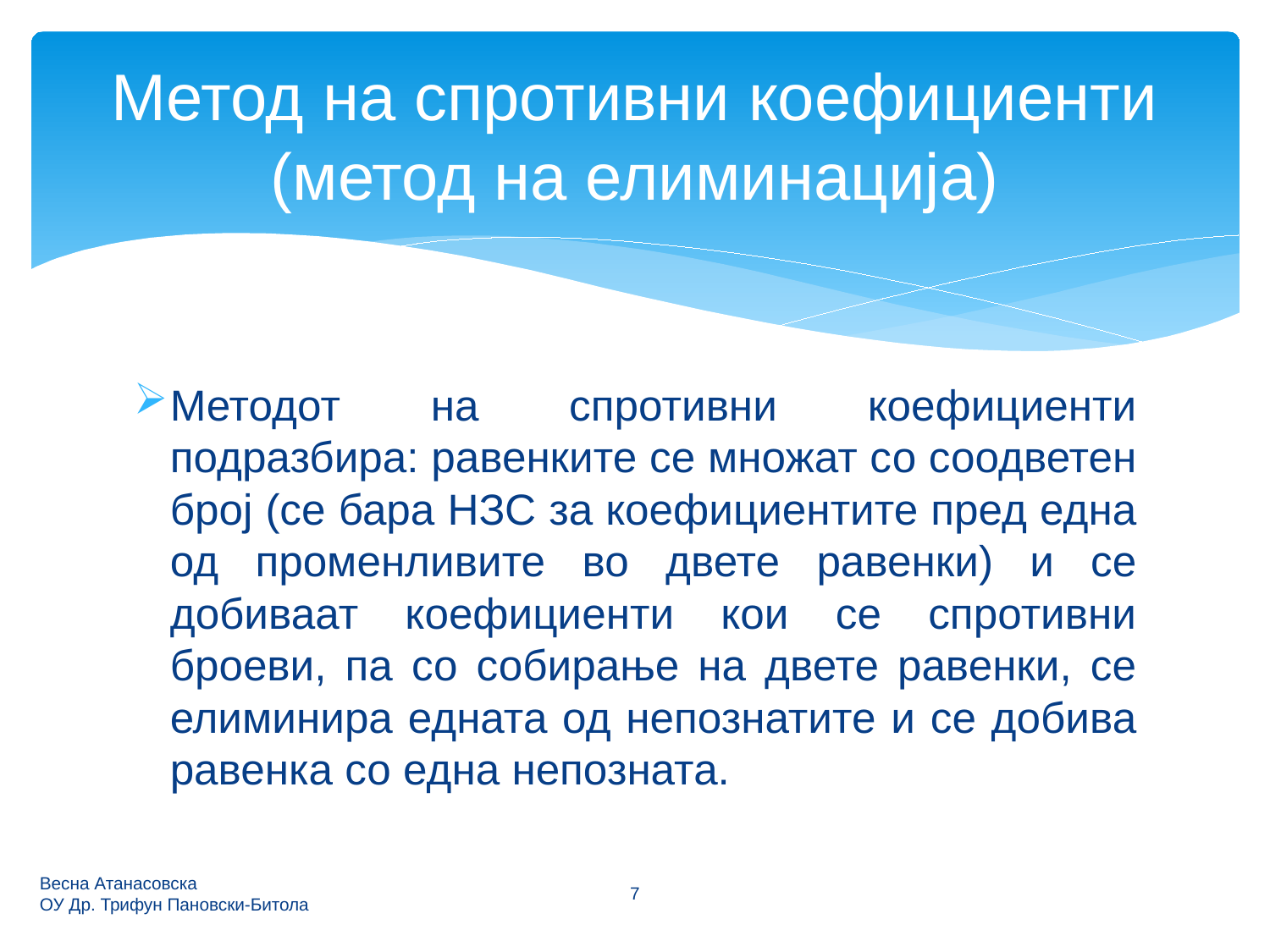

# Метод на спротивни коефициенти (метод на елиминација)
Методот на спротивни коефициенти подразбира: равенките се множат со соодветен број (се бара НЗС за коефициентите пред една од променливите во двете равенки) и се добиваат коефициенти кои се спротивни броеви, па со собирање на двете равенки, се елиминира едната од непознатите и се добива равенка со една непозната.
7
Весна Атанасовска
ОУ Др. Трифун Пановски-Битола